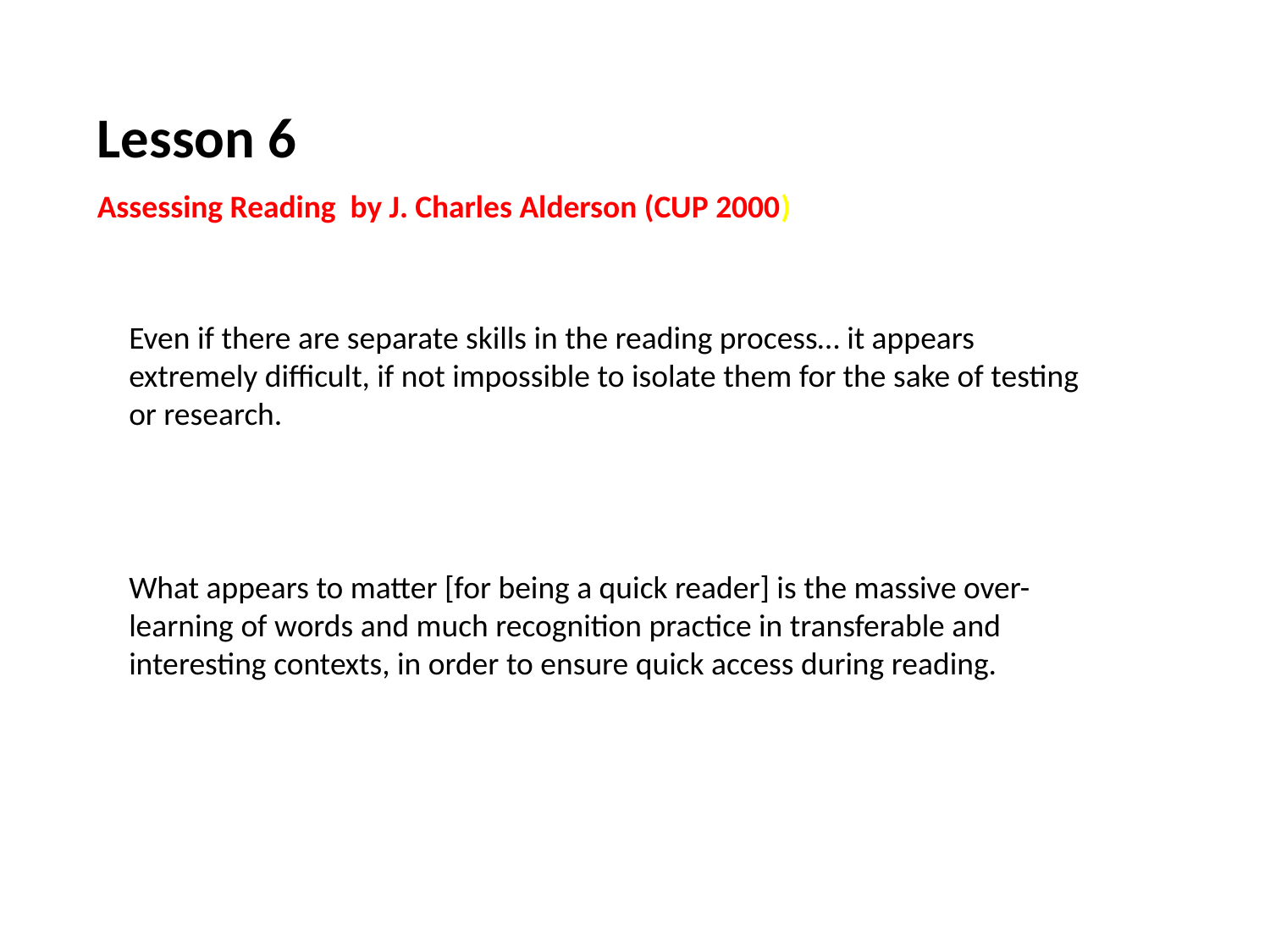

Lesson 6
Assessing Reading  by J. Charles Alderson (CUP 2000)
Even if there are separate skills in the reading process… it appears extremely difficult, if not impossible to isolate them for the sake of testing or research.
What appears to matter [for being a quick reader] is the massive over-learning of words and much recognition practice in transferable and interesting contexts, in order to ensure quick access during reading.